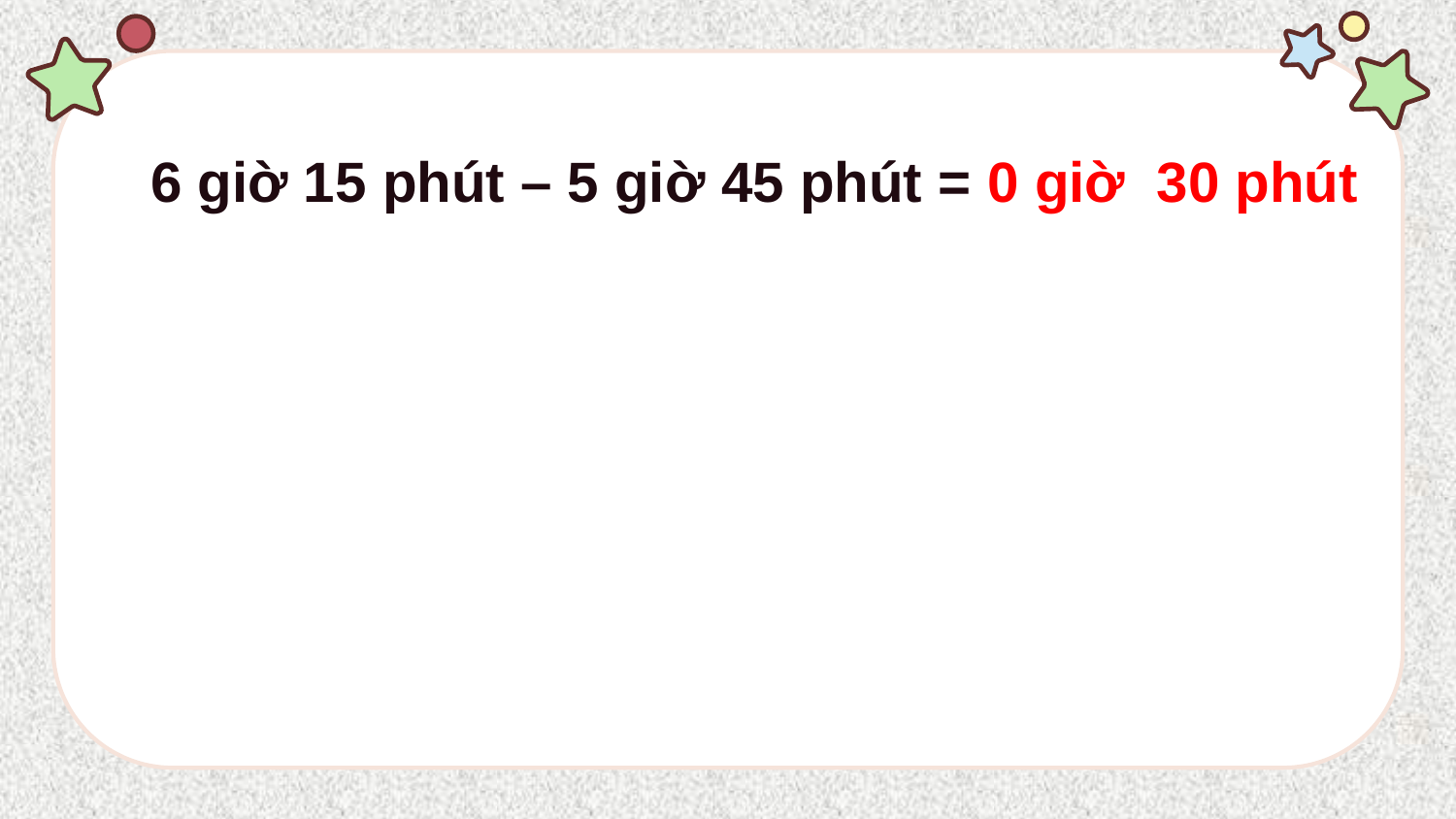

6 giờ 15 phút – 5 giờ 45 phút = 0 giờ  30 phút